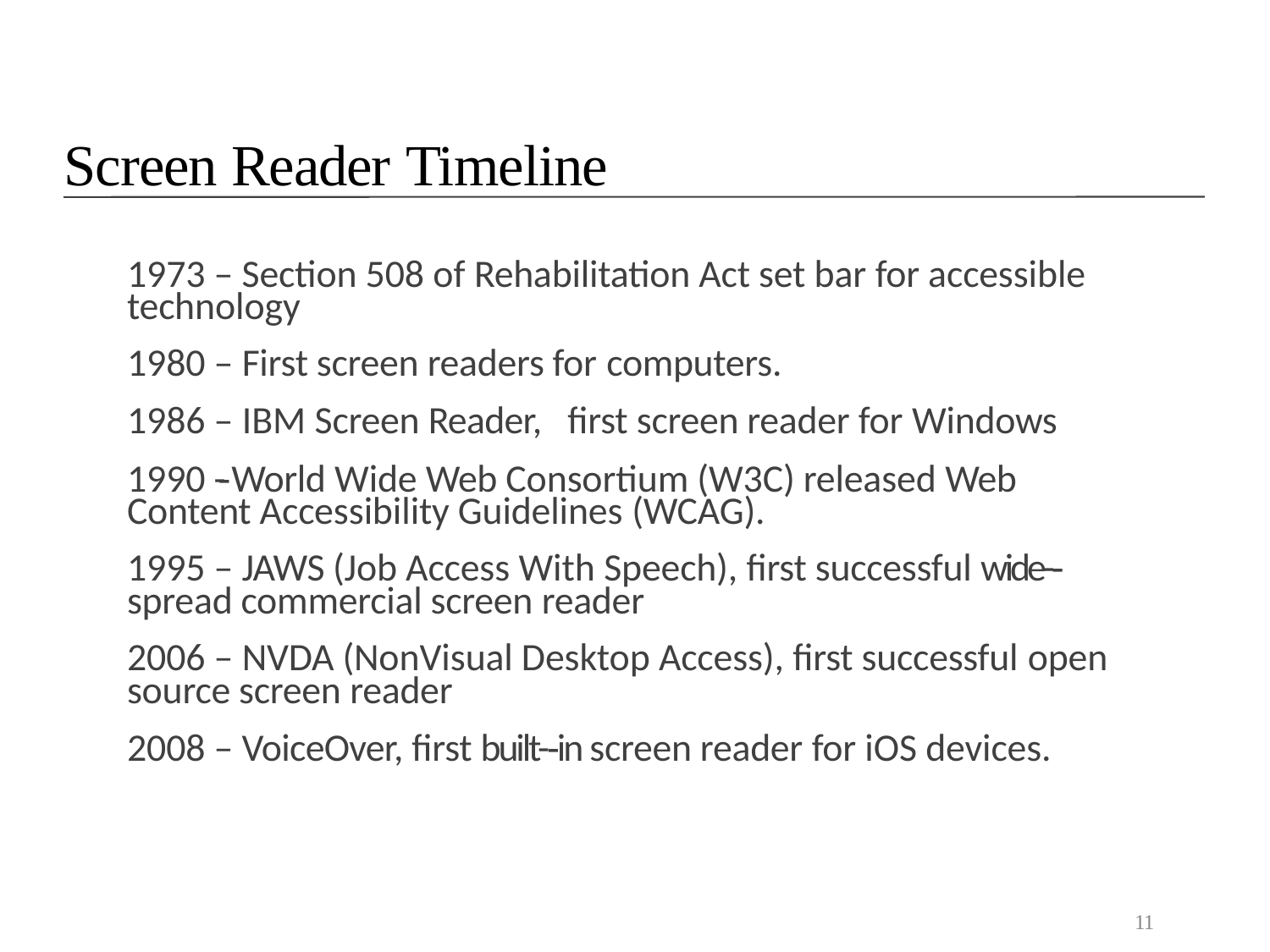

# Screen Reader Timeline
1973 – Section 508 of Rehabilitation Act set bar for accessible
technology
1980 – First screen readers for computers.
1986 – IBM Screen Reader,	first screen reader for Windows
1990 -­‐ World Wide Web Consortium (W3C) released Web  Content Accessibility Guidelines (WCAG).
1995 – JAWS (Job Access With Speech), first successful wide-­‐  spread commercial screen reader
2006 – NVDA (NonVisual Desktop Access), first successful open
source screen reader
2008 – VoiceOver, first built-­‐in screen reader for iOS devices.
11